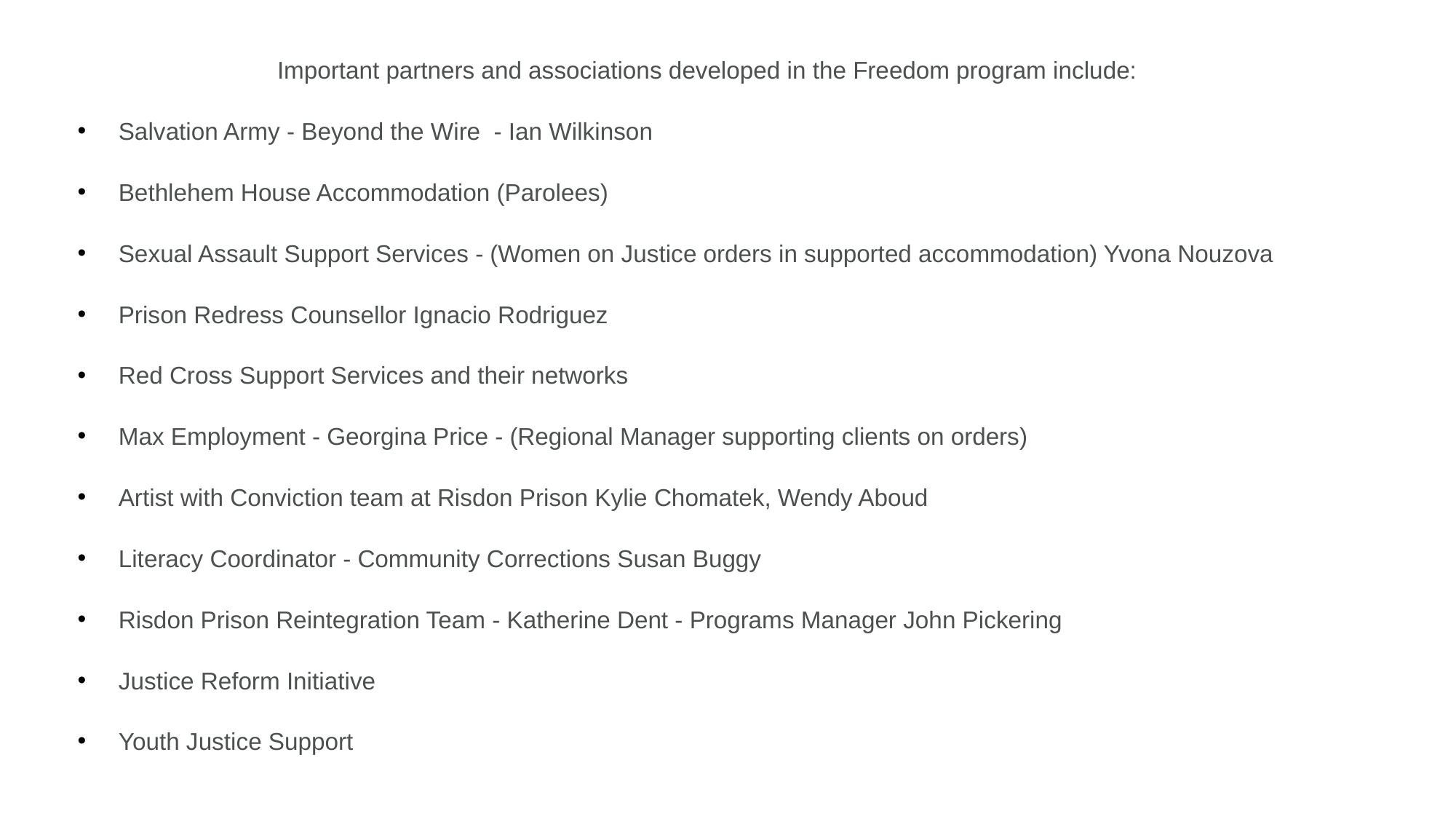

Important partners and associations developed in the Freedom program include:
Salvation Army - Beyond the Wire  - Ian Wilkinson
Bethlehem House Accommodation (Parolees)
Sexual Assault Support Services - (Women on Justice orders in supported accommodation) Yvona Nouzova
Prison Redress Counsellor Ignacio Rodriguez
Red Cross Support Services and their networks
Max Employment - Georgina Price - (Regional Manager supporting clients on orders)
Artist with Conviction team at Risdon Prison Kylie Chomatek, Wendy Aboud
Literacy Coordinator - Community Corrections Susan Buggy
Risdon Prison Reintegration Team - Katherine Dent - Programs Manager John Pickering
Justice Reform Initiative
Youth Justice Support